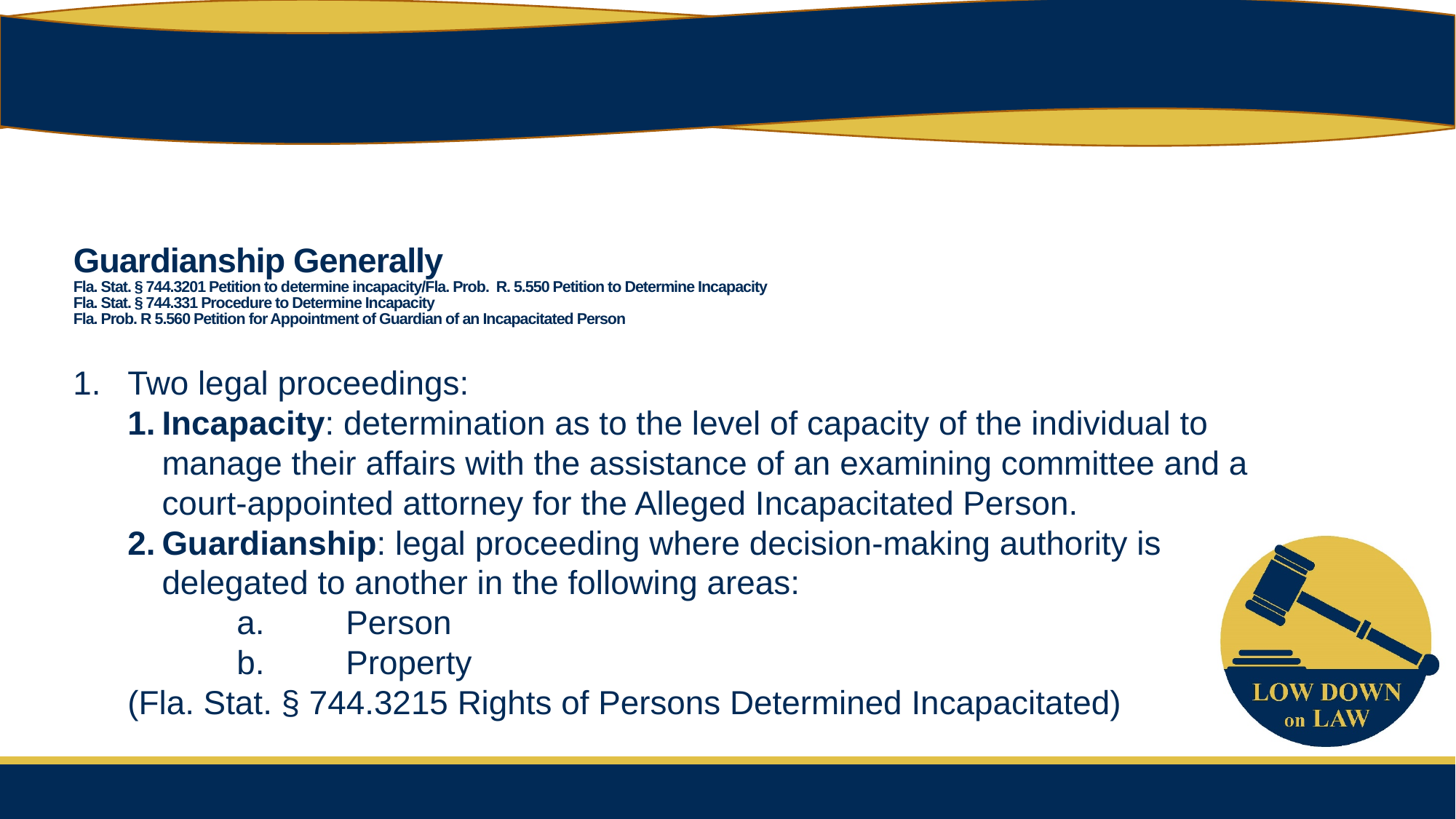

# Guardianship Generally Fla. Stat. § 744.3201 Petition to determine incapacity/Fla. Prob.  R. 5.550 Petition to Determine Incapacity Fla. Stat. § 744.331 Procedure to Determine Incapacity Fla. Prob. R 5.560 Petition for Appointment of Guardian of an Incapacitated Person
Two legal proceedings:
Incapacity: determination as to the level of capacity of the individual to manage their affairs with the assistance of an examining committee and a court-appointed attorney for the Alleged Incapacitated Person.
Guardianship: legal proceeding where decision-making authority is delegated to another in the following areas:
	a.	Person
	b.	Property
(Fla. Stat. § 744.3215 Rights of Persons Determined Incapacitated)